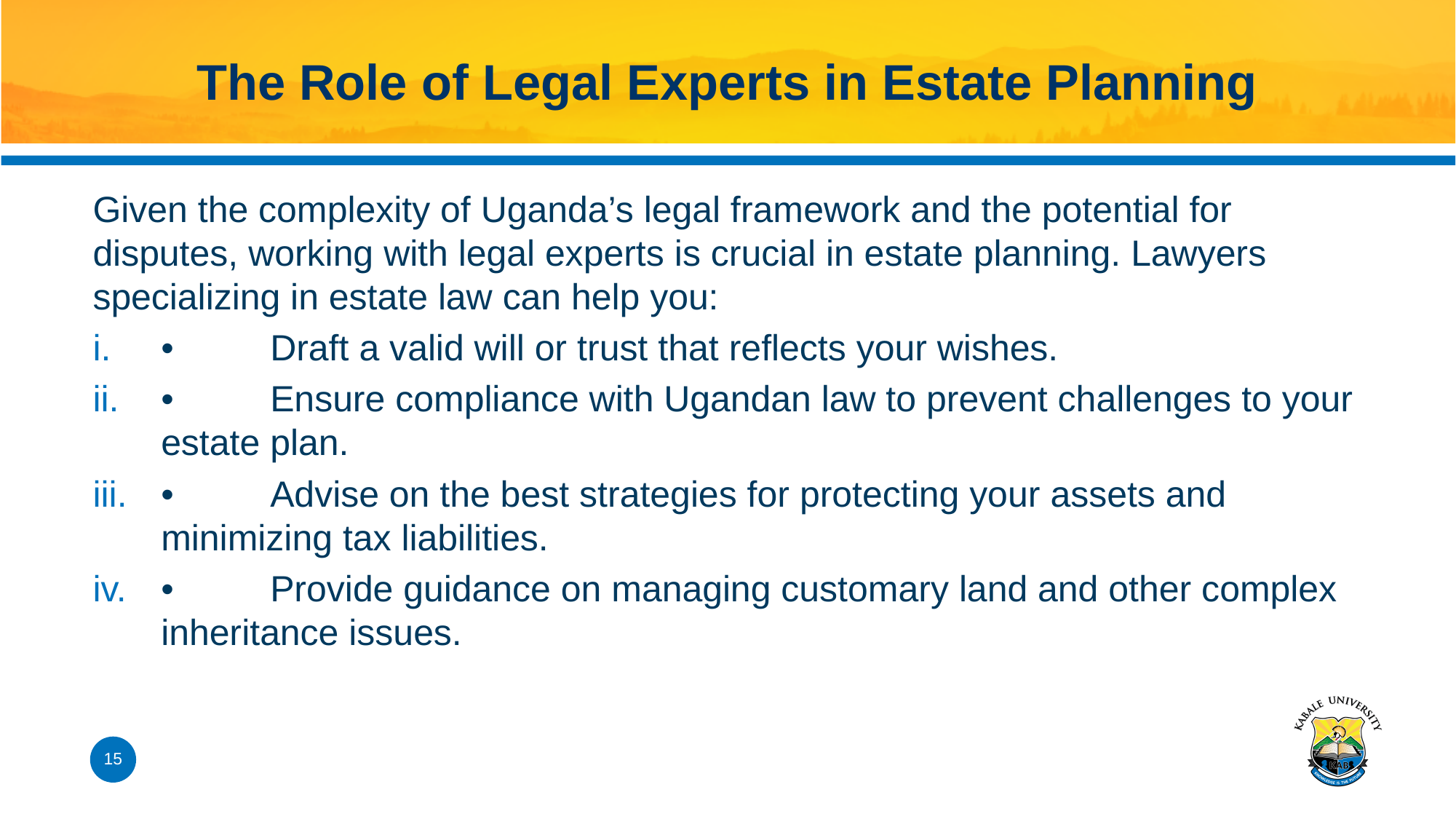

# The Role of Legal Experts in Estate Planning
Given the complexity of Uganda’s legal framework and the potential for disputes, working with legal experts is crucial in estate planning. Lawyers specializing in estate law can help you:
•	Draft a valid will or trust that reflects your wishes.
•	Ensure compliance with Ugandan law to prevent challenges to your estate plan.
•	Advise on the best strategies for protecting your assets and minimizing tax liabilities.
•	Provide guidance on managing customary land and other complex inheritance issues.